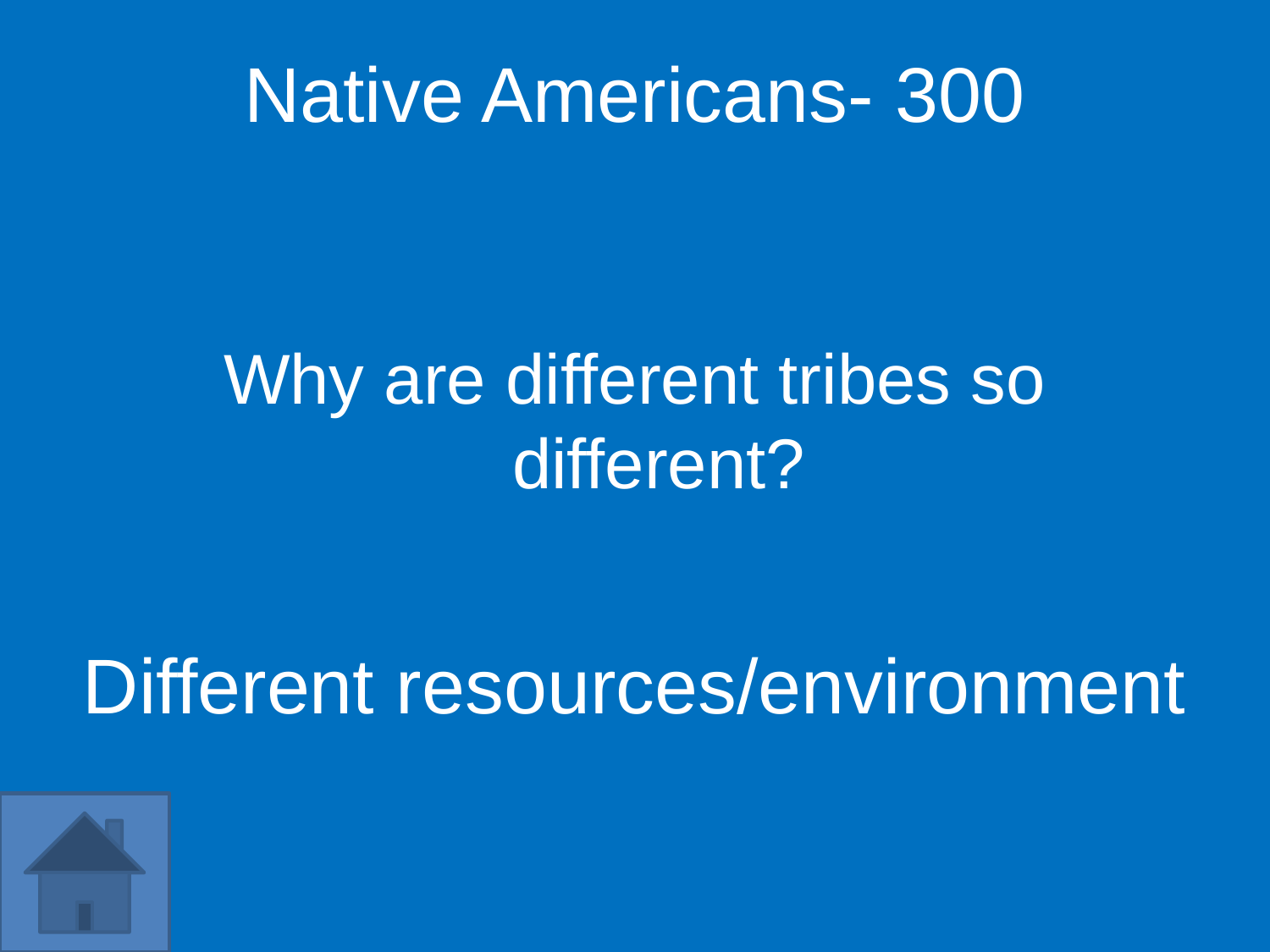

Native Americans- 300

Why are different tribes so different?

Different resources/environment